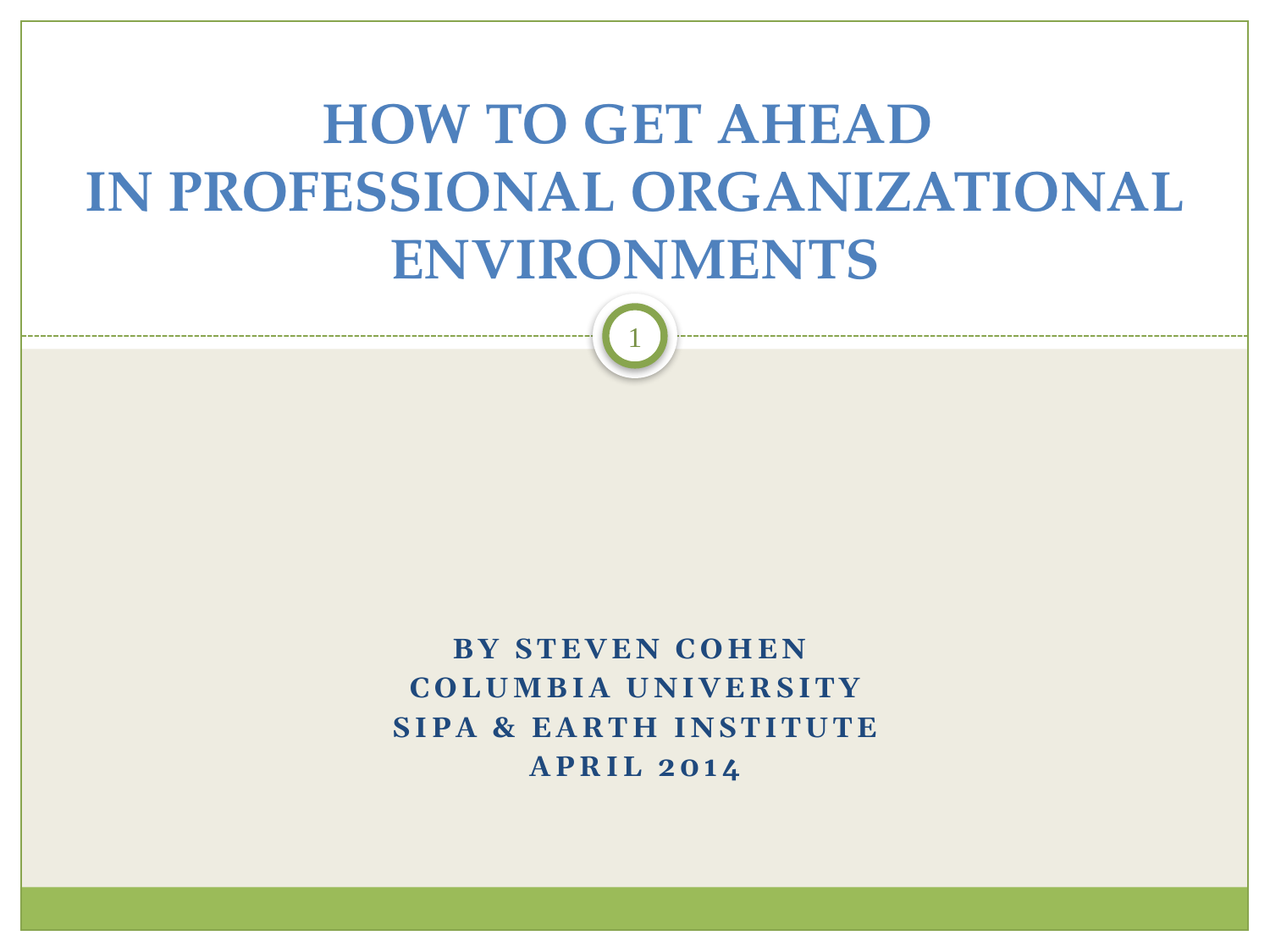

# HOW TO GET AHEAD IN PROFESSIONAL ORGANIZATIONAL ENVIRONMENTS
1
BY STEVEN COHEN
COLUMBIA UNIVERSITY
SIPA & EARTH INSTITUTE
APRIL 2014